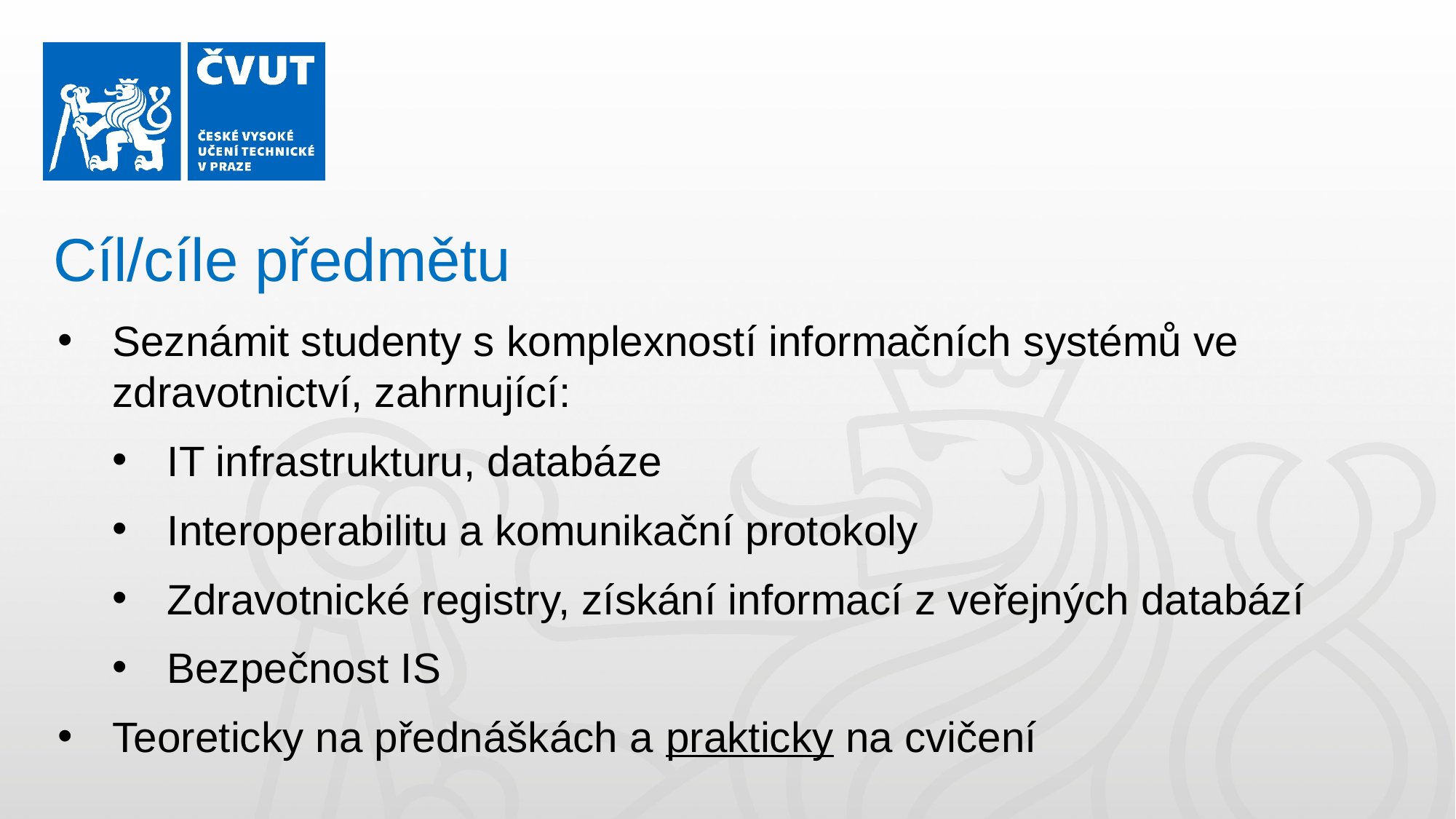

Cíl/cíle předmětu
Seznámit studenty s komplexností informačních systémů ve zdravotnictví, zahrnující:
IT infrastrukturu, databáze
Interoperabilitu a komunikační protokoly
Zdravotnické registry, získání informací z veřejných databází
Bezpečnost IS
Teoreticky na přednáškách a prakticky na cvičení